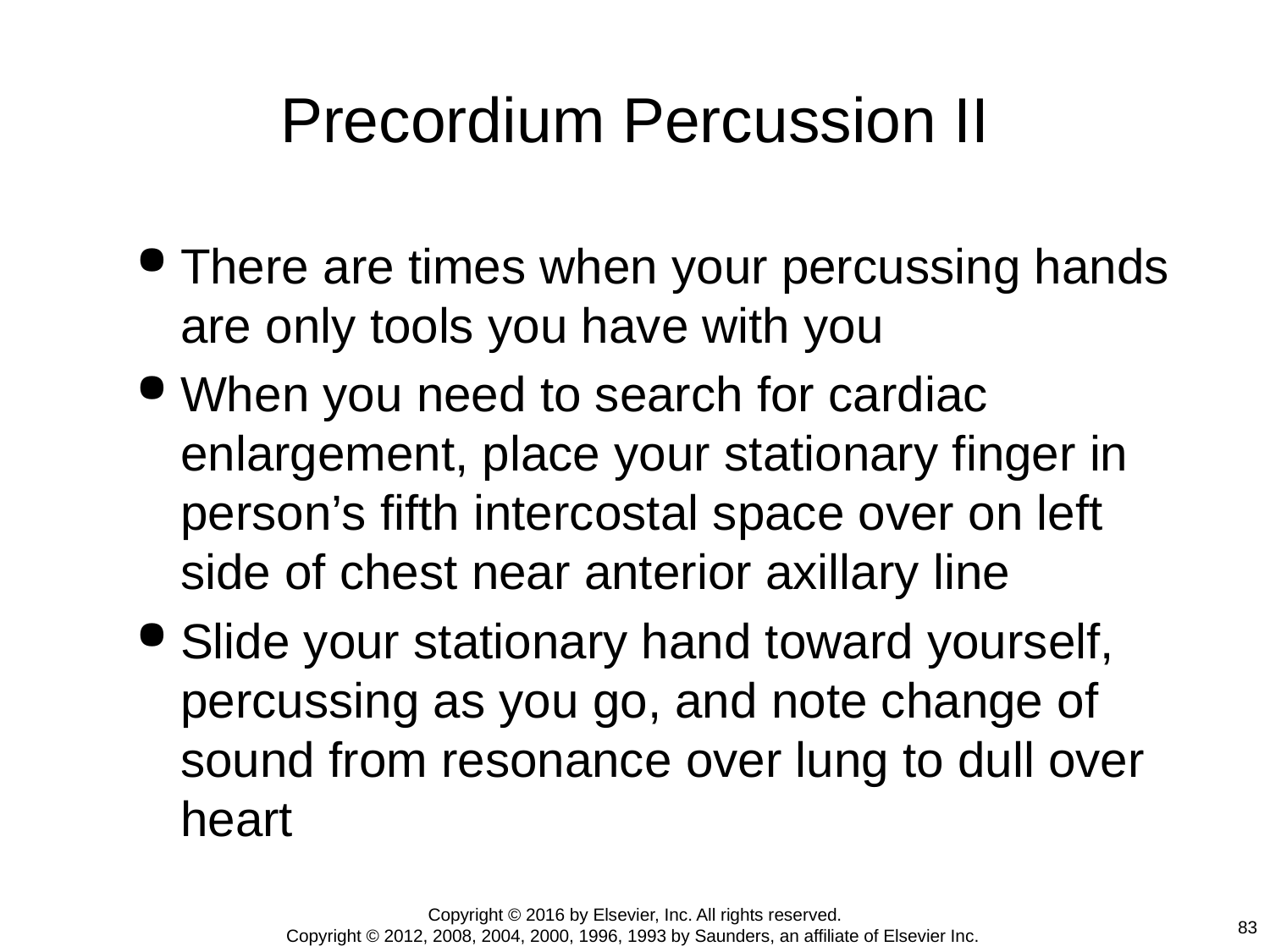

# Precordium Percussion II
There are times when your percussing hands are only tools you have with you
When you need to search for cardiac enlargement, place your stationary finger in person’s fifth intercostal space over on left side of chest near anterior axillary line
Slide your stationary hand toward yourself, percussing as you go, and note change of sound from resonance over lung to dull over heart
Copyright © 2016 by Elsevier, Inc. All rights reserved.
Copyright © 2012, 2008, 2004, 2000, 1996, 1993 by Saunders, an affiliate of Elsevier Inc.
83